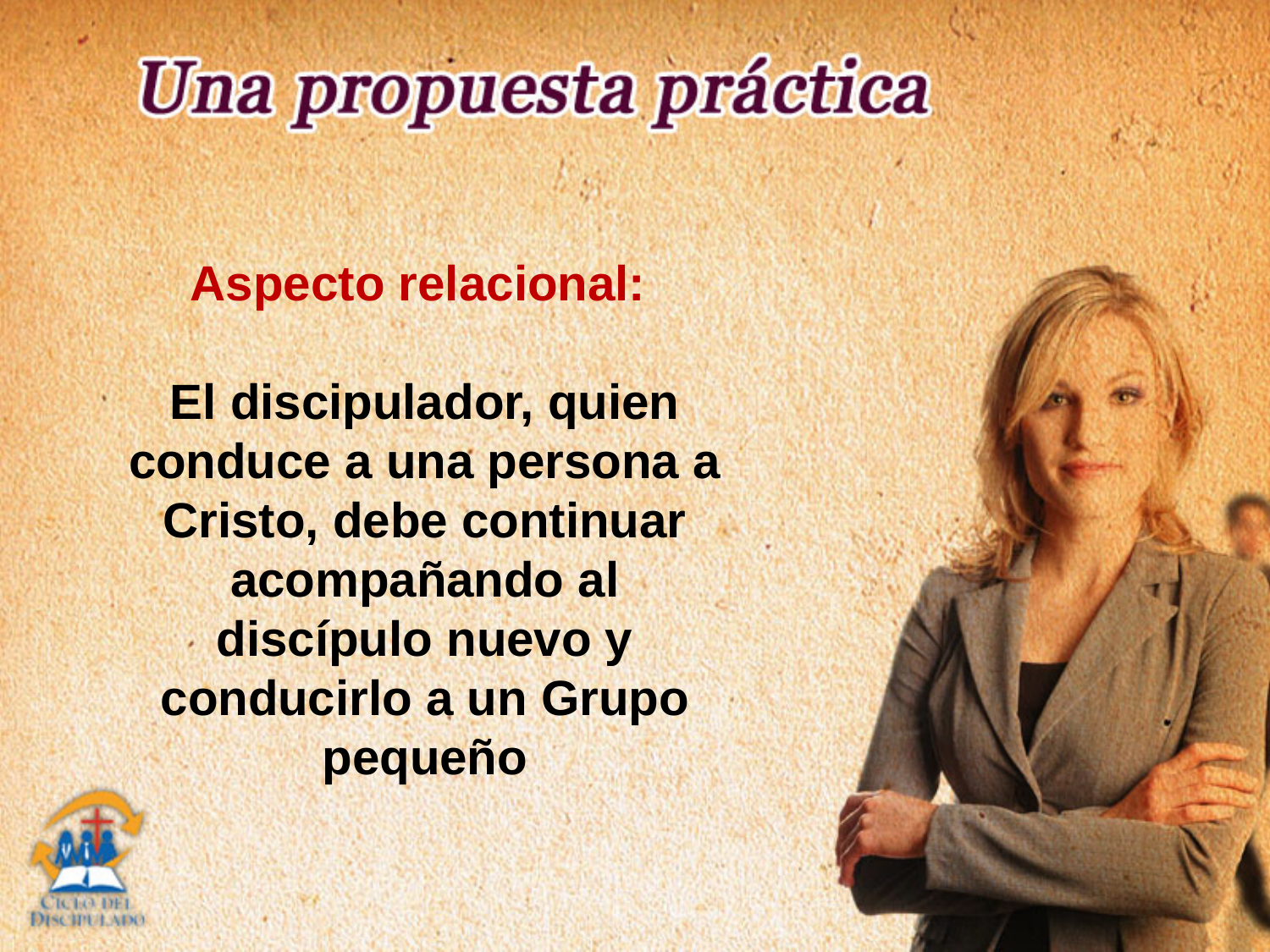

Aspecto relacional:

El discipulador, quien conduce a una persona a Cristo, debe continuar acompañando al discípulo nuevo y conducirlo a un Grupo pequeño